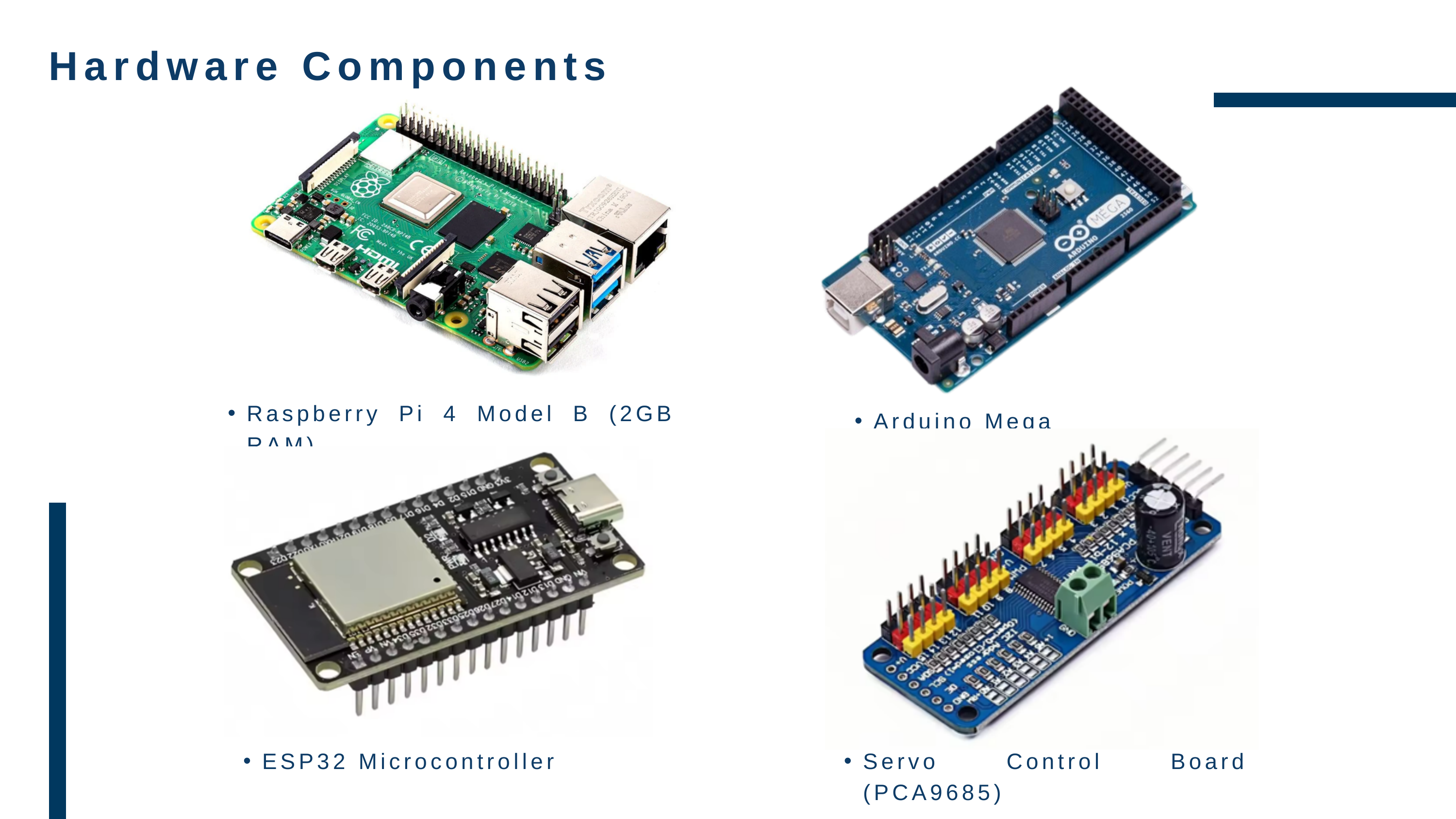

Hardware Components

Raspberry Pi 4 Model B (2GB RAM)
Arduino Mega

ESP32 Microcontroller
Servo Control Board (PCA9685)